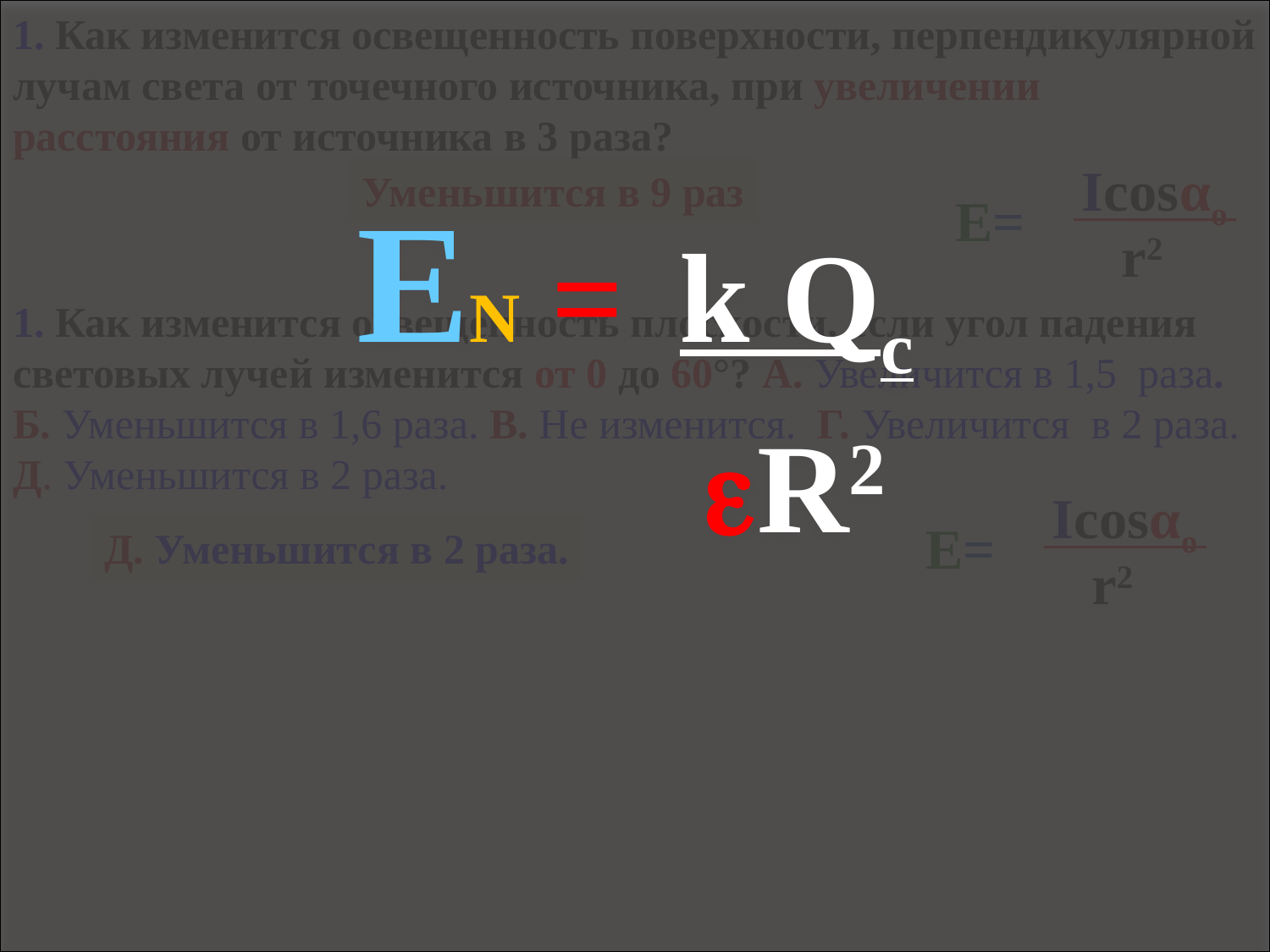

1. Как изменится освещенность поверхности, перпендикулярной лучам света от точечного источника, при увеличении расстояния от источника в 3 раза?
EN =   k Qc
          εR2

Icosαo
  r2

Уменьшится в 9 раз
Е=
1. Как изменится освещенность плоскости, если угол падения световых лучей изменится от 0 до 60°? А. Увеличится в 1,5  раза. Б. Уменьшится в 1,6 раза. В. Не изменится.  Г. Увеличится  в 2 раза. Д. Уменьшится в 2 раза.
Icosαo
  r2

Е=
Д. Уменьшится в 2 раза.